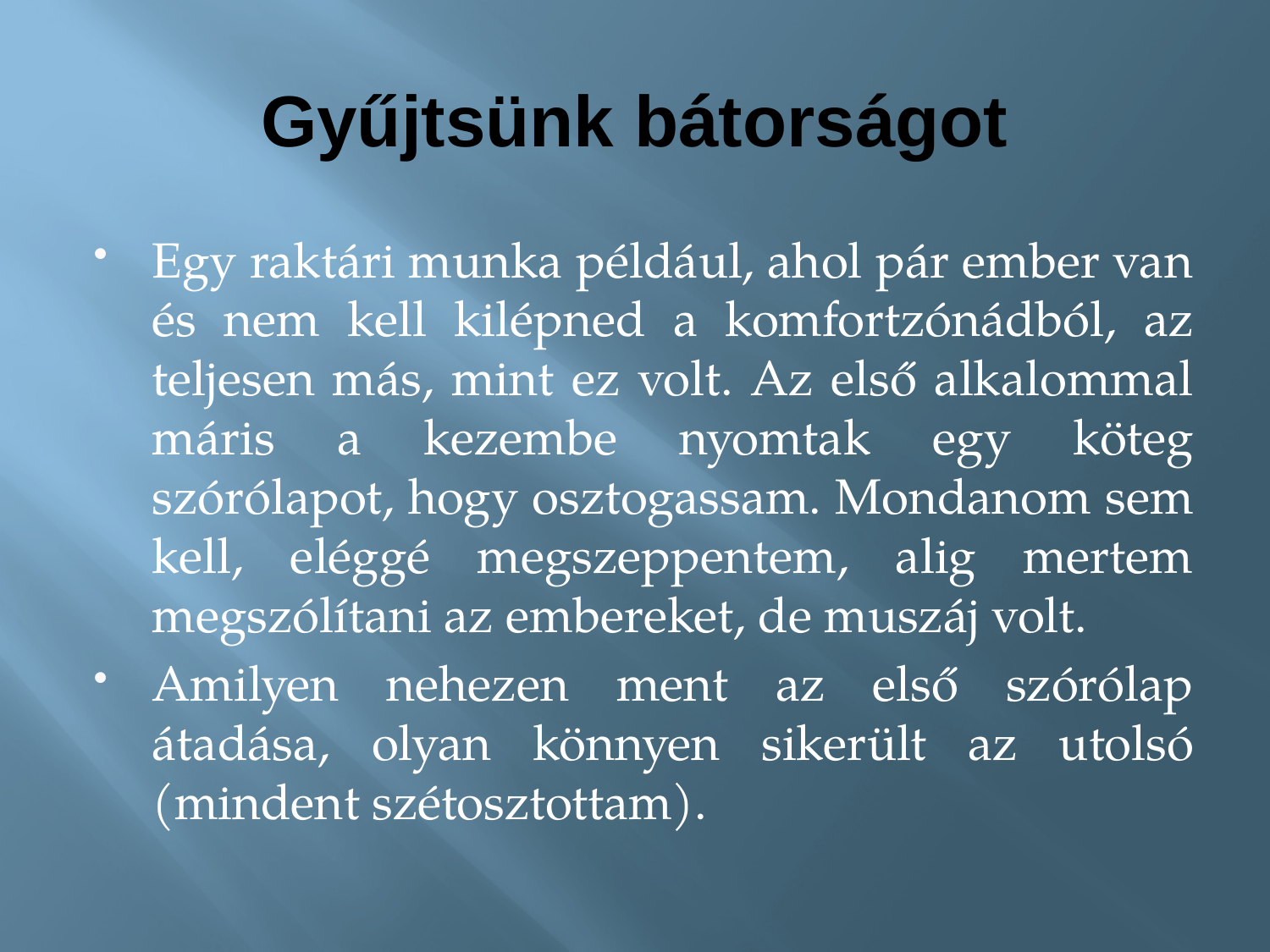

# Gyűjtsünk bátorságot
Egy raktári munka például, ahol pár ember van és nem kell kilépned a komfortzónádból, az teljesen más, mint ez volt. Az első alkalommal máris a kezembe nyomtak egy köteg szórólapot, hogy osztogassam. Mondanom sem kell, eléggé megszeppentem, alig mertem megszólítani az embereket, de muszáj volt.
Amilyen nehezen ment az első szórólap átadása, olyan könnyen sikerült az utolsó (mindent szétosztottam).